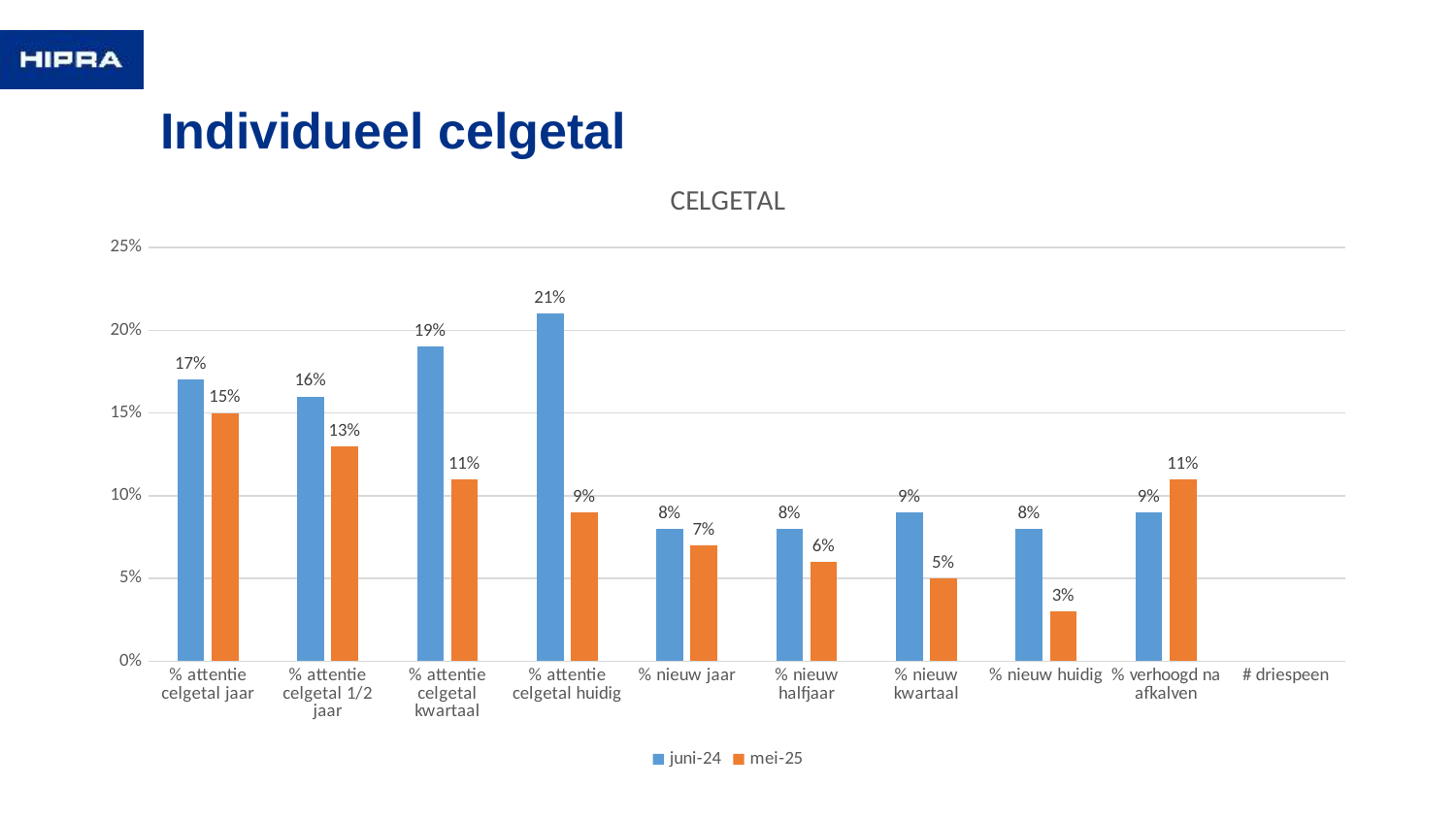

# Individueel celgetal

### Chart: CELGETAL

| Category | juni-24 | mei-25 |
|---|---|---|
| % attentie celgetal jaar | 0.17 | 0.15 |
| % attentie celgetal 1/2 jaar | 0.16 | 0.13 |
| % attentie celgetal kwartaal | 0.19 | 0.11 |
| % attentie celgetal huidig | 0.21 | 0.09 |
| % nieuw jaar | 0.08 | 0.07 |
| % nieuw halfjaar | 0.08 | 0.06 |
| % nieuw kwartaal | 0.09 | 0.05 |
| % nieuw huidig | 0.08 | 0.03 |
| % verhoogd na afkalven | 0.09 | 0.11 |
| # driespeen | None | None |